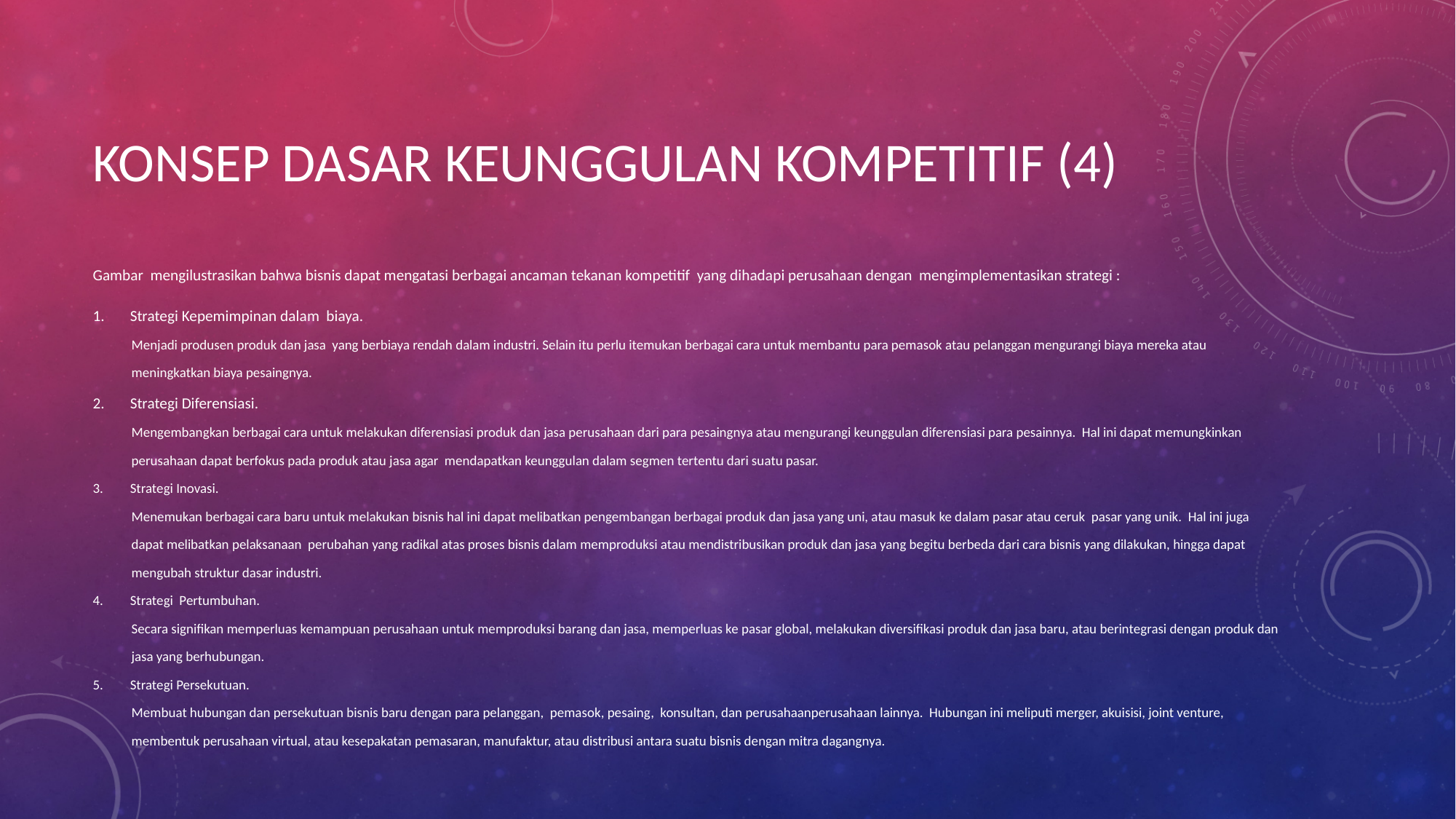

# Konsep dasar keunggulan kompetitif (4)
Gambar  mengilustrasikan bahwa bisnis dapat mengatasi berbagai ancaman tekanan kompetitif  yang dihadapi perusahaan dengan  mengimplementasikan strategi :
Strategi Kepemimpinan dalam  biaya.
Menjadi produsen produk dan jasa  yang berbiaya rendah dalam industri. Selain itu perlu itemukan berbagai cara untuk membantu para pemasok atau pelanggan mengurangi biaya mereka atau meningkatkan biaya pesaingnya.
Strategi Diferensiasi.
Mengembangkan berbagai cara untuk melakukan diferensiasi produk dan jasa perusahaan dari para pesaingnya atau mengurangi keunggulan diferensiasi para pesainnya.  Hal ini dapat memungkinkan perusahaan dapat berfokus pada produk atau jasa agar  mendapatkan keunggulan dalam segmen tertentu dari suatu pasar.
Strategi Inovasi.
Menemukan berbagai cara baru untuk melakukan bisnis hal ini dapat melibatkan pengembangan berbagai produk dan jasa yang uni, atau masuk ke dalam pasar atau ceruk  pasar yang unik.  Hal ini juga dapat melibatkan pelaksanaan  perubahan yang radikal atas proses bisnis dalam memproduksi atau mendistribusikan produk dan jasa yang begitu berbeda dari cara bisnis yang dilakukan, hingga dapat mengubah struktur dasar industri.
Strategi  Pertumbuhan.
Secara signifikan memperluas kemampuan perusahaan untuk memproduksi barang dan jasa, memperluas ke pasar global, melakukan diversifikasi produk dan jasa baru, atau berintegrasi dengan produk dan jasa yang berhubungan.
Strategi Persekutuan.
Membuat hubungan dan persekutuan bisnis baru dengan para pelanggan,  pemasok, pesaing,  konsultan, dan perusahaanperusahaan lainnya.  Hubungan ini meliputi merger, akuisisi, joint venture, membentuk perusahaan virtual, atau kesepakatan pemasaran, manufaktur, atau distribusi antara suatu bisnis dengan mitra dagangnya.